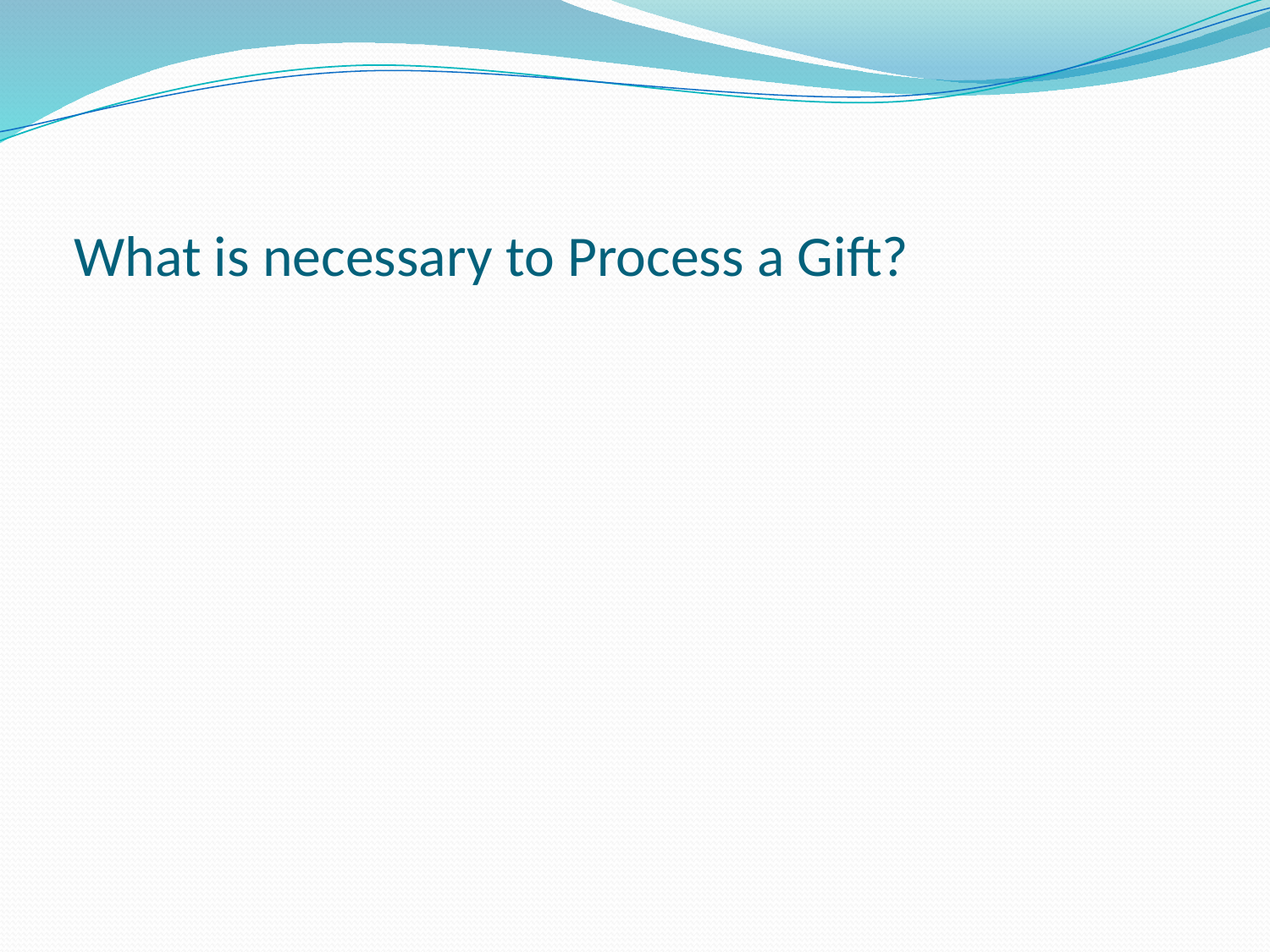

# What is necessary to Process a Gift?